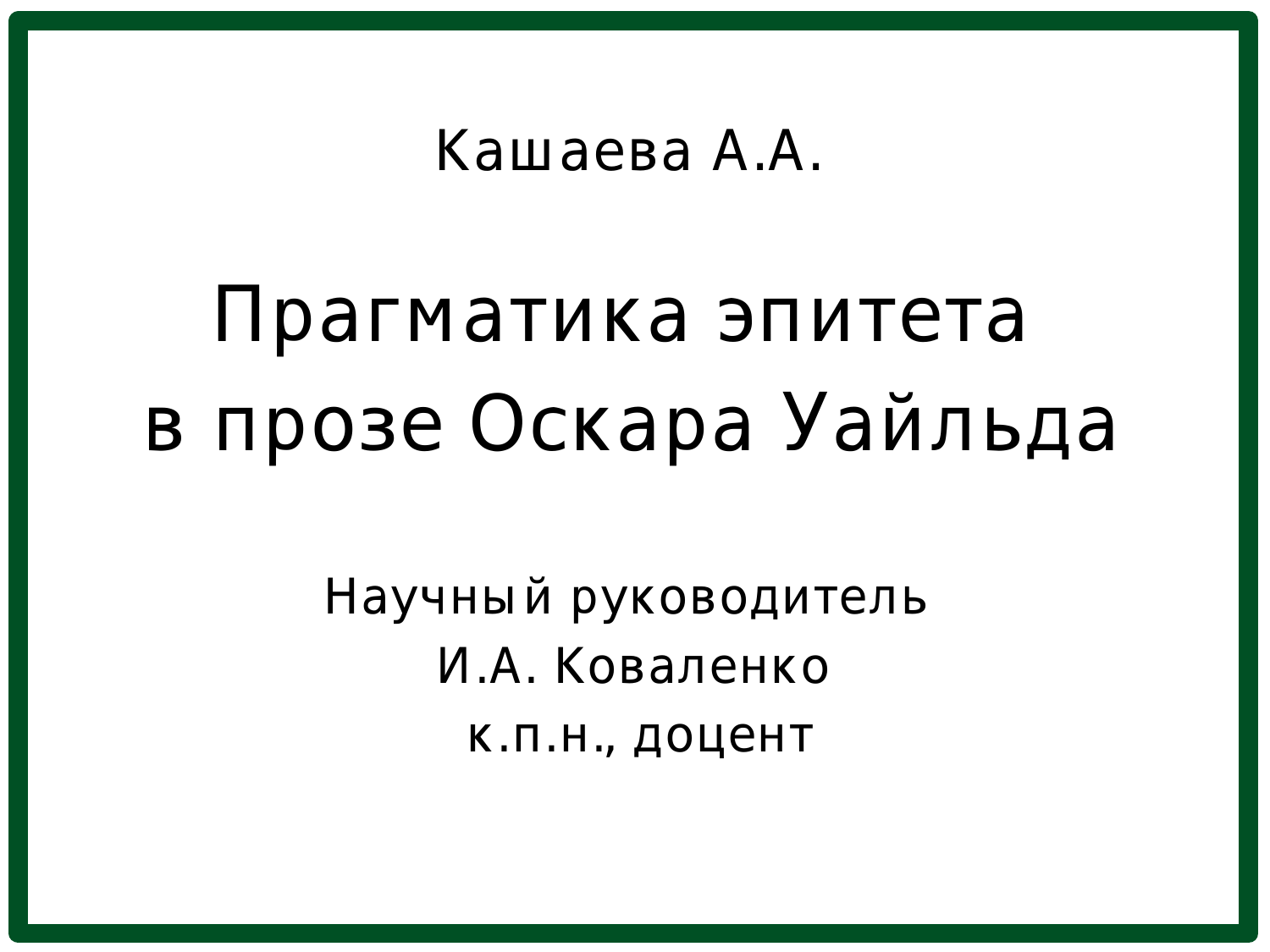

# Кашаева А.А.

Прагматика эпитета
в прозе Оскара Уайльда

Научный руководитель
И.А. Коваленко
 к.п.н., доцент